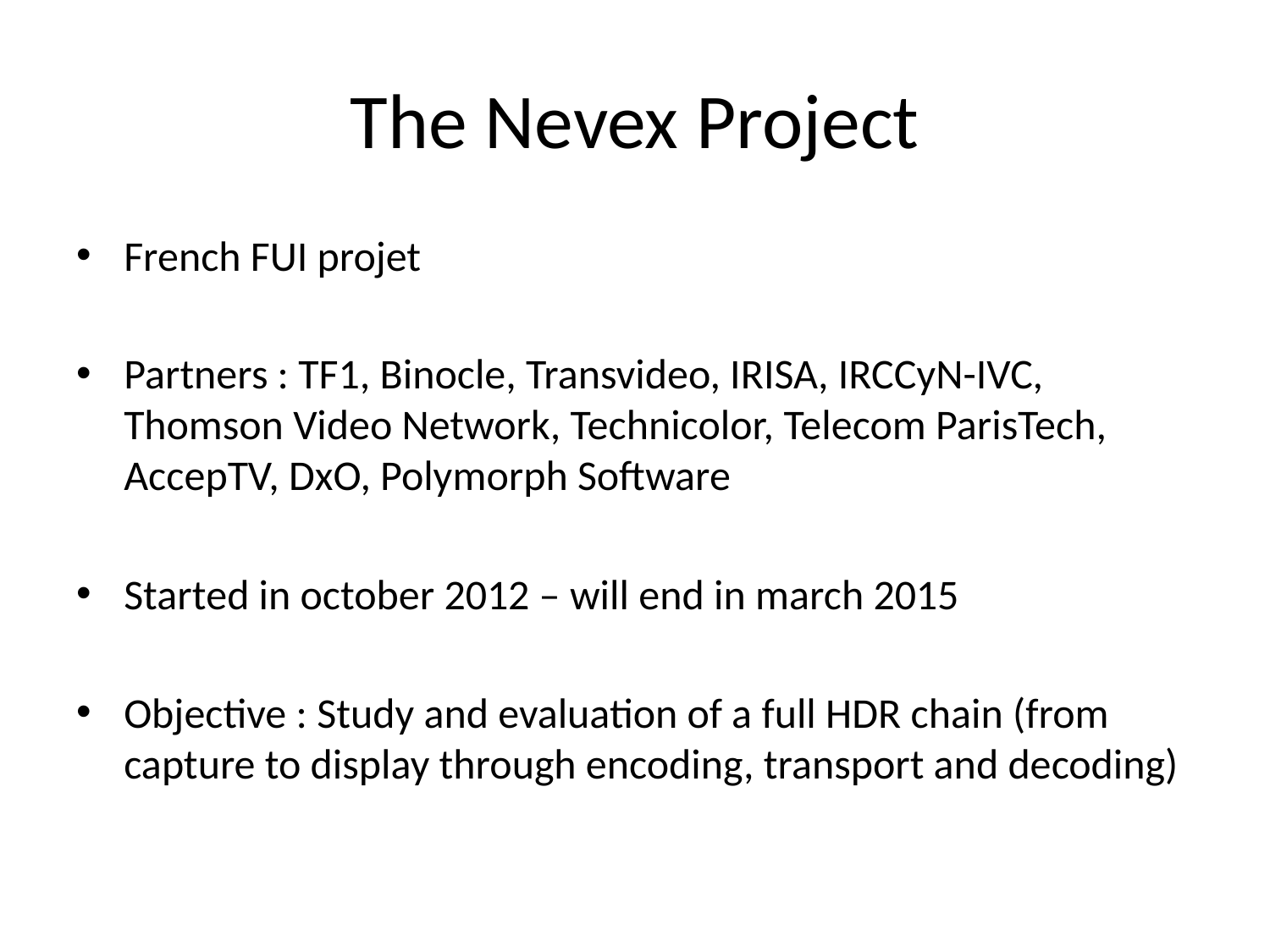

# The Nevex Project
French FUI projet

Partners : TF1, Binocle, Transvideo, IRISA, IRCCyN-IVC, Thomson Video Network, Technicolor, Telecom ParisTech, AccepTV, DxO, Polymorph Software

Started in october 2012 – will end in march 2015

Objective : Study and evaluation of a full HDR chain (from capture to display through encoding, transport and decoding)